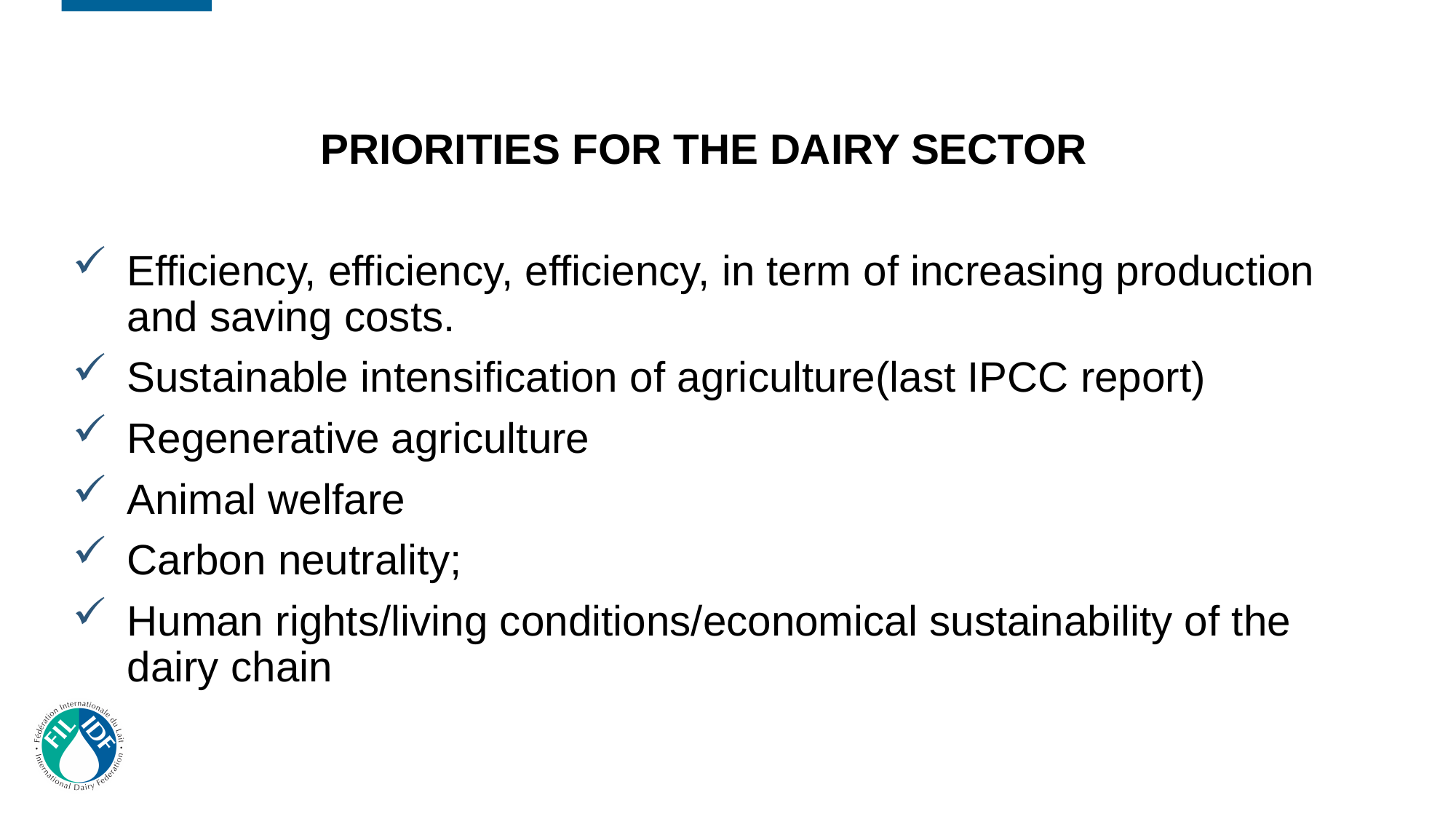

PRIORITIES FOR THE DAIRY SECTOR

Efficiency, efficiency, efficiency, in term of increasing production and saving costs.
Sustainable intensification of agriculture(last IPCC report)
Regenerative agriculture
Animal welfare
Carbon neutrality;
Human rights/living conditions/economical sustainability of the dairy chain

#